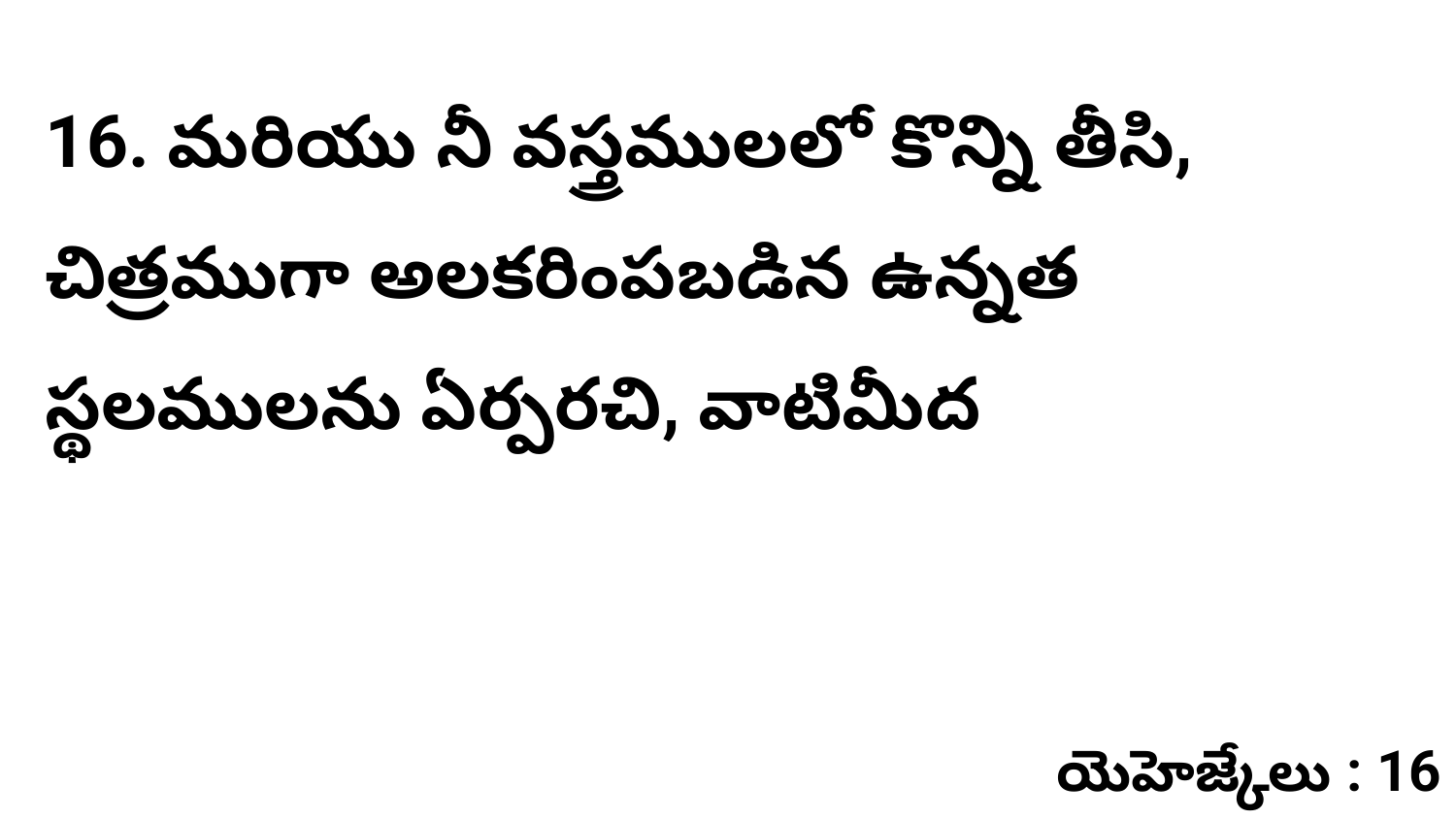

16. మరియు నీ వస్త్రములలో కొన్ని తీసి, చిత్రముగా అలకరింపబడిన ఉన్నత స్థలములను ఏర్పరచి, వాటిమీద
యెహెజ్కేలు : 16